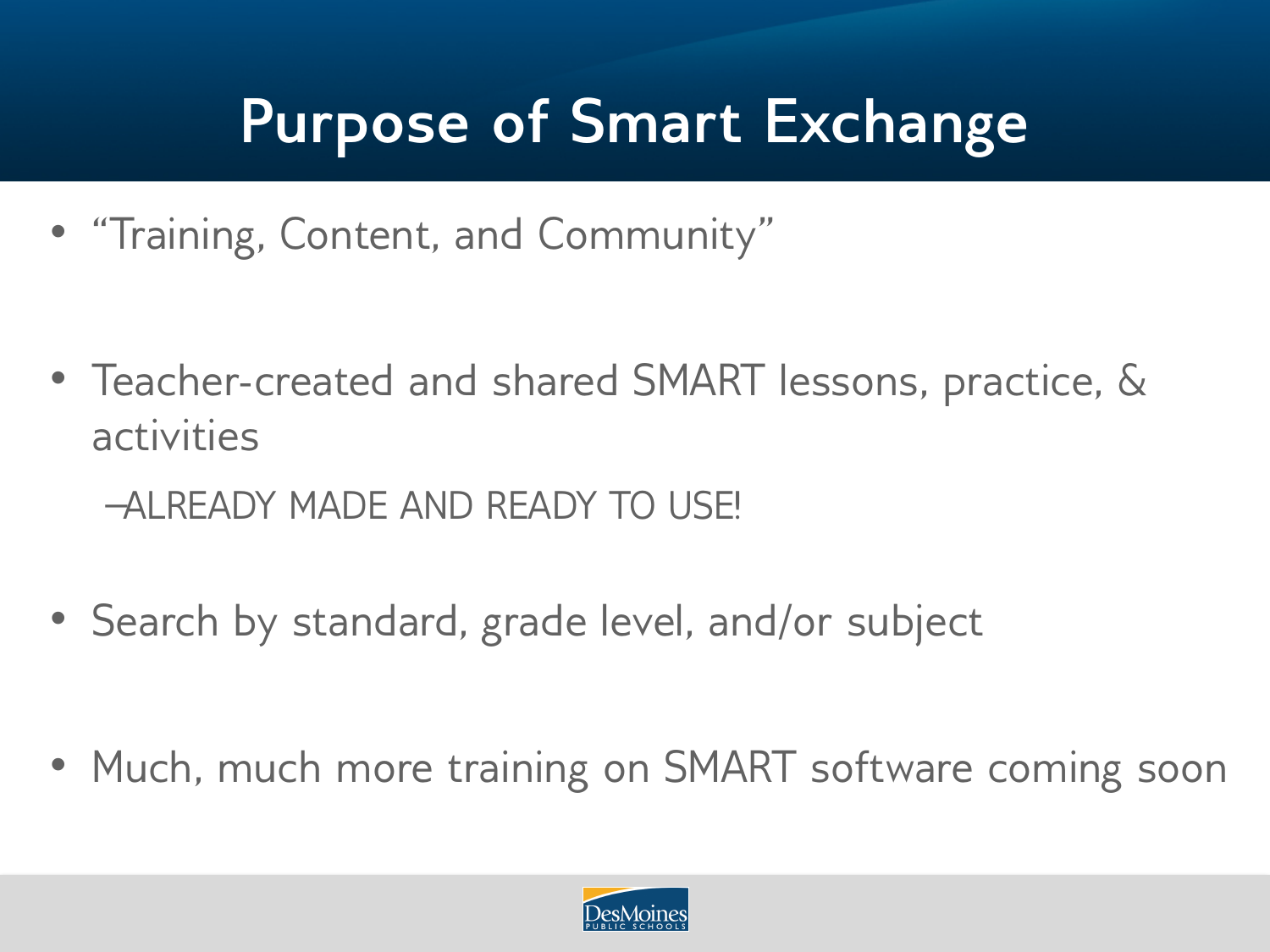

# Purpose of Smart Exchange
“Training, Content, and Community”

Teacher-created and shared SMART lessons, practice, & activities
ALREADY MADE AND READY TO USE!

Search by standard, grade level, and/or subject

Much, much more training on SMART software coming soon